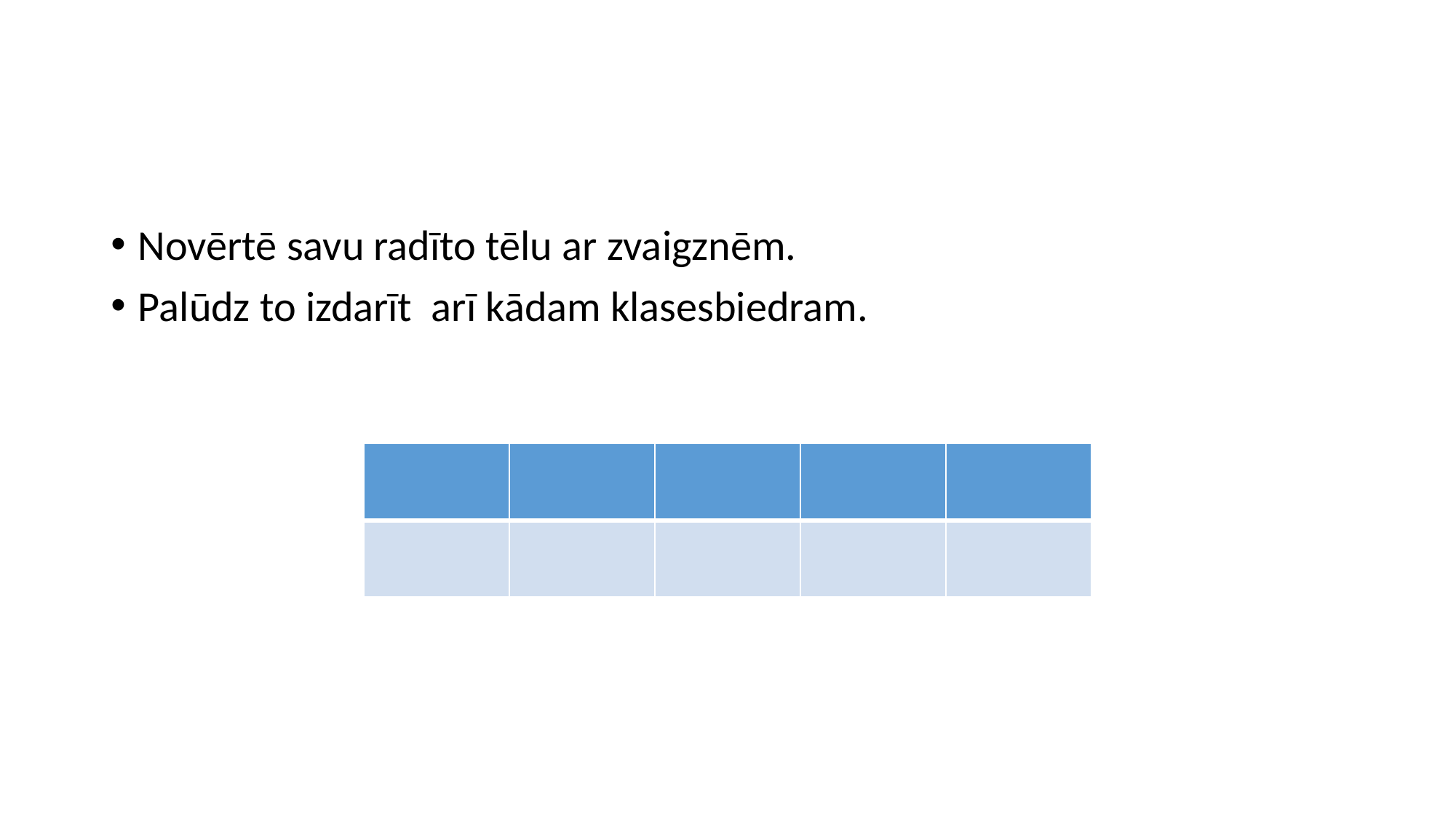

#
Novērtē savu radīto tēlu ar zvaigznēm.
Palūdz to izdarīt  arī kādam klasesbiedram.

|  |  |  |  |  |
| --- | --- | --- | --- | --- |
|  |  |  |  |  |